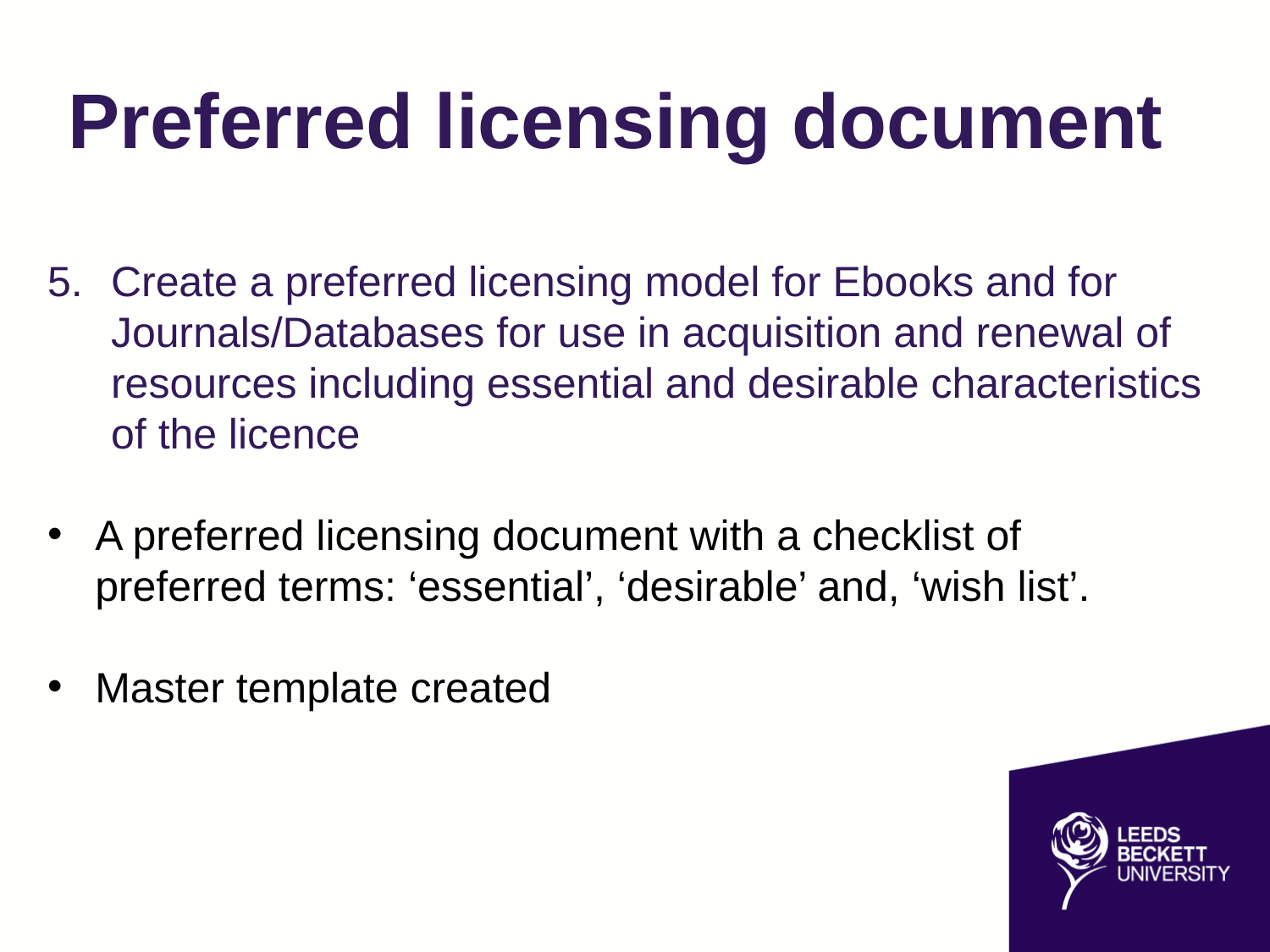

# Preferred licensing document

Create a preferred licensing model for Ebooks and for Journals/Databases for use in acquisition and renewal of resources including essential and desirable characteristics of the licence

A preferred licensing document with a checklist of preferred terms: ‘essential’, ‘desirable’ and, ‘wish list’.
Master template created